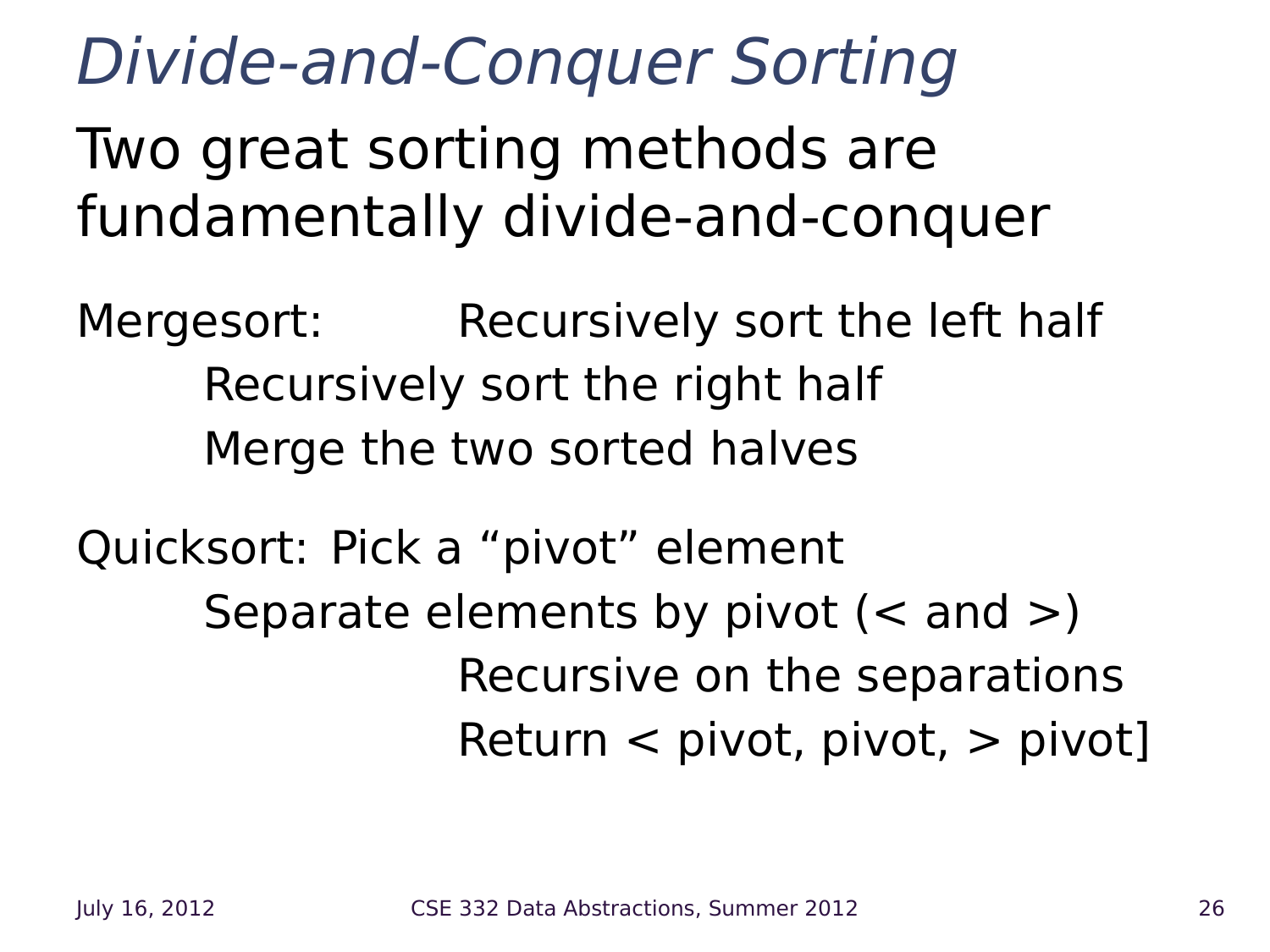

# Divide-and-Conquer Sorting
Two great sorting methods are fundamentally divide-and-conquer

Mergesort: 	Recursively sort the left half
	Recursively sort the right half
	Merge the two sorted halves

Quicksort:	Pick a “pivot” element
	Separate elements by pivot (< and >)
	Recursive on the separations
	Return < pivot, pivot, > pivot]
July 16, 2012
CSE 332 Data Abstractions, Summer 2012
26